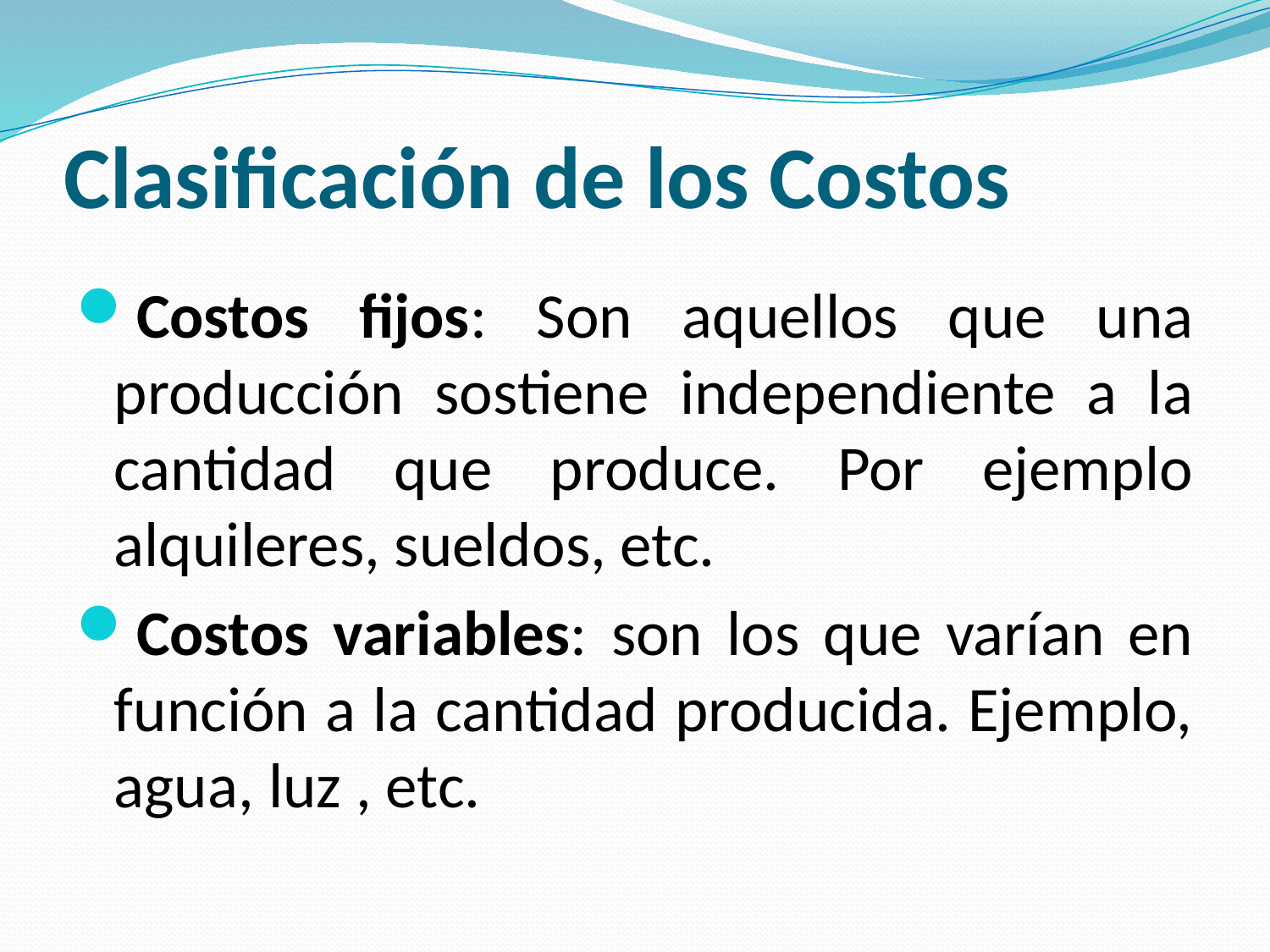

# Clasificación de los Costos
Costos fijos: Son aquellos que una producción sostiene independiente a la cantidad que produce. Por ejemplo alquileres, sueldos, etc.
Costos variables: son los que varían en función a la cantidad producida. Ejemplo, agua, luz , etc.